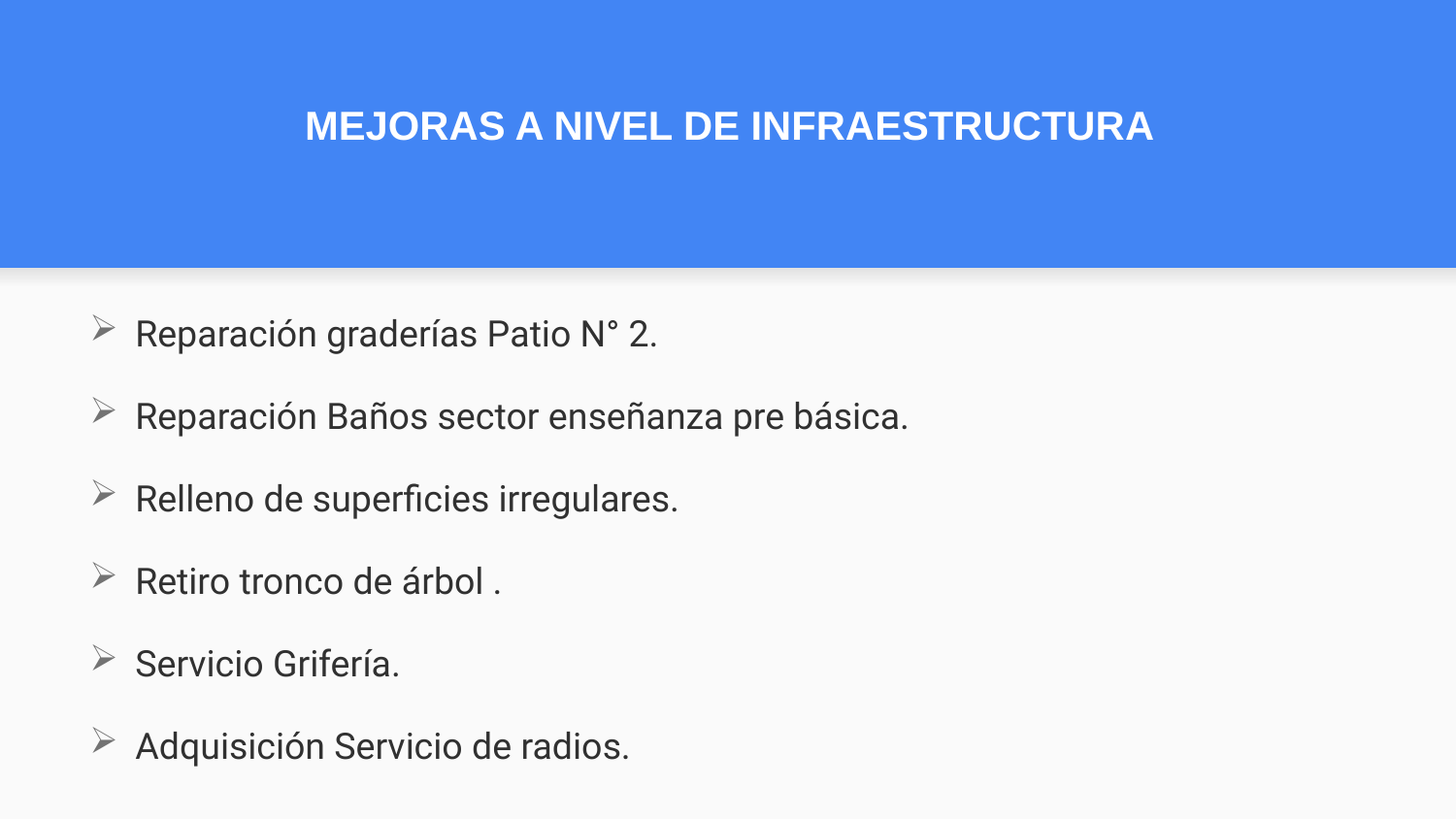

# MEJORAS A NIVEL DE INFRAESTRUCTURA
Reparación graderías Patio N° 2.
Reparación Baños sector enseñanza pre básica.
Relleno de superficies irregulares.
Retiro tronco de árbol .
Servicio Grifería.
Adquisición Servicio de radios.